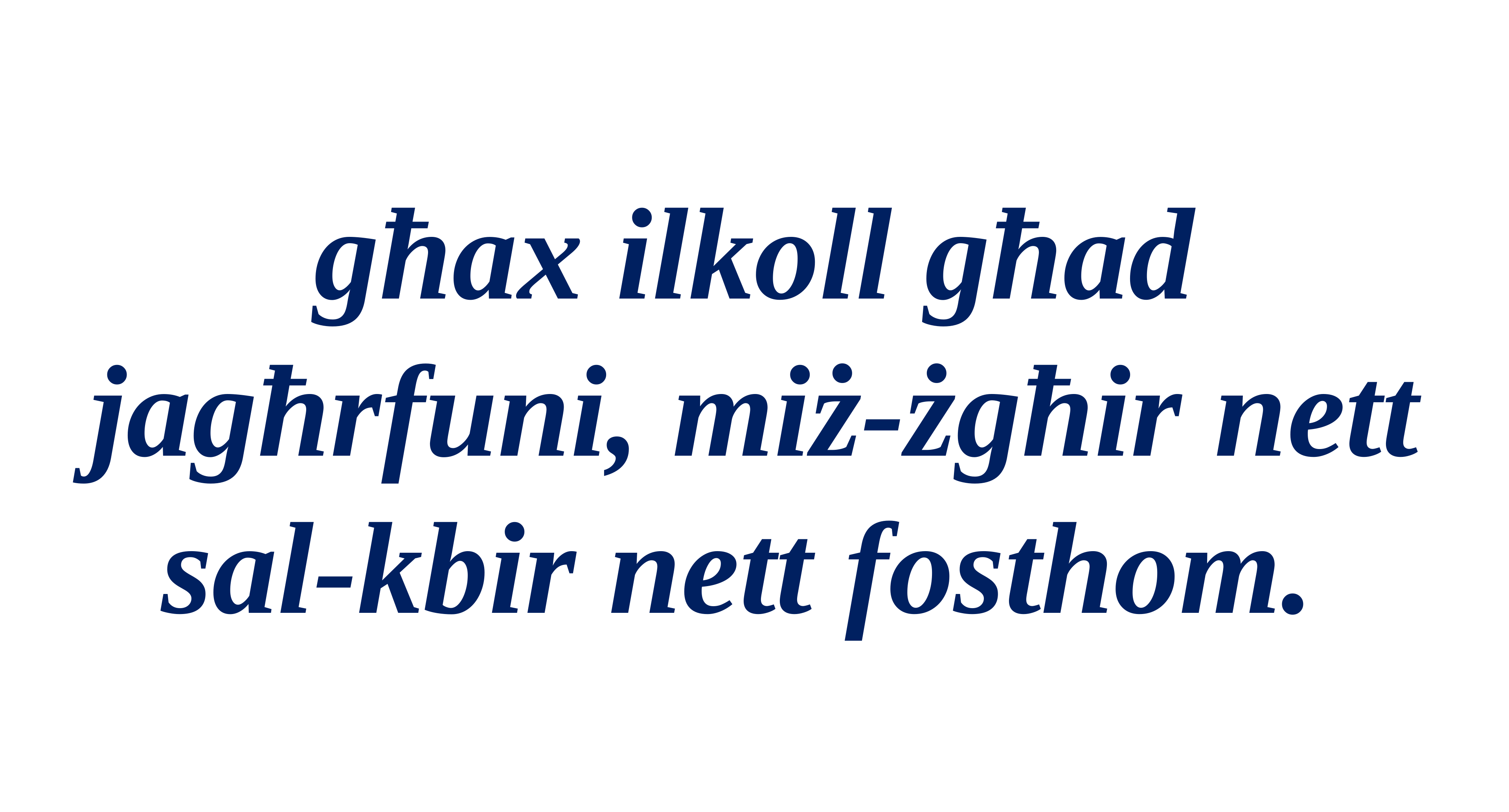

għax ilkoll għad jagħrfuni, miż-żgħir nett sal-kbir nett fosthom.